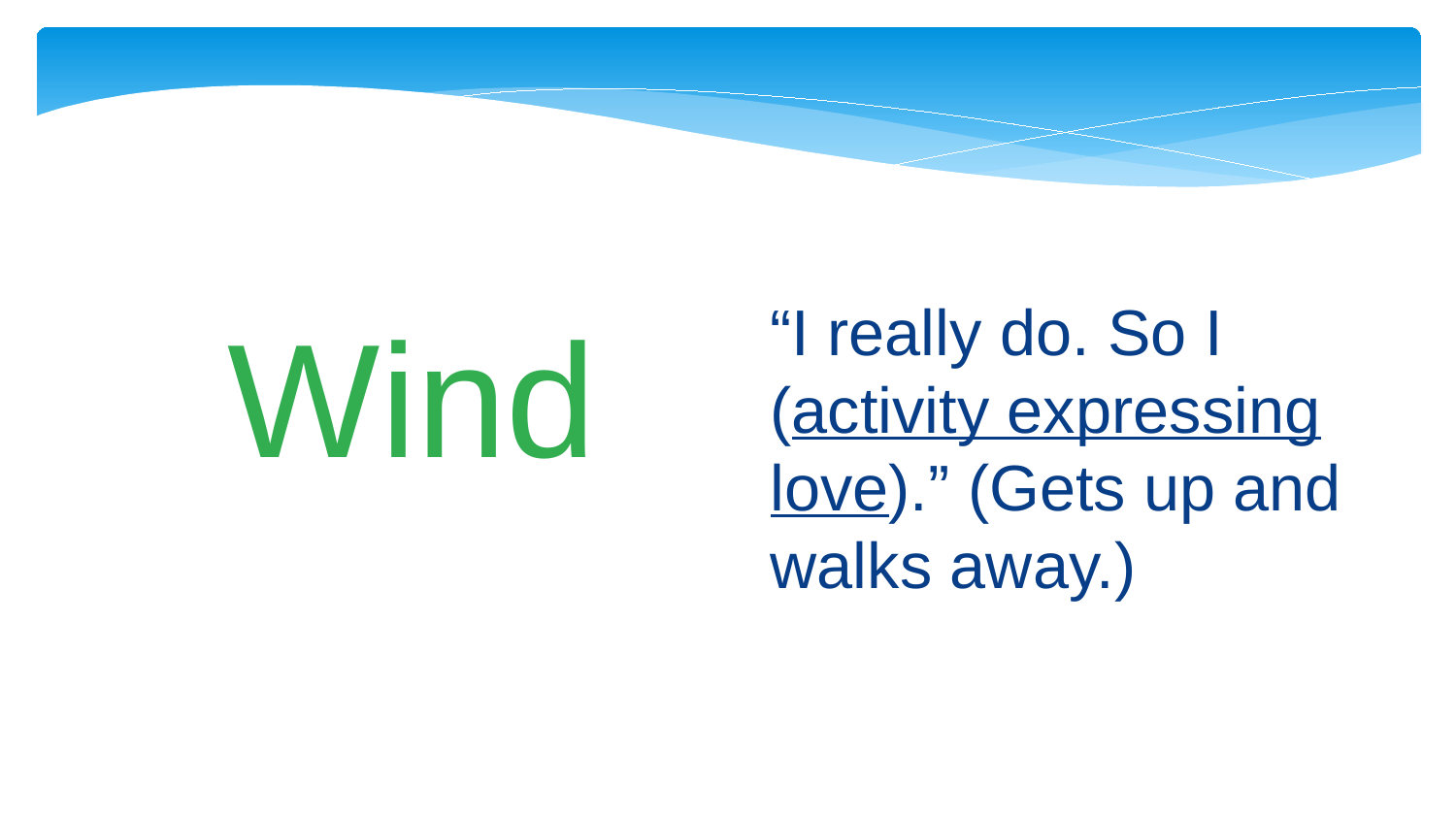

“I really do. So I (activity expressing love).” (Gets up and walks away.)
# Wind